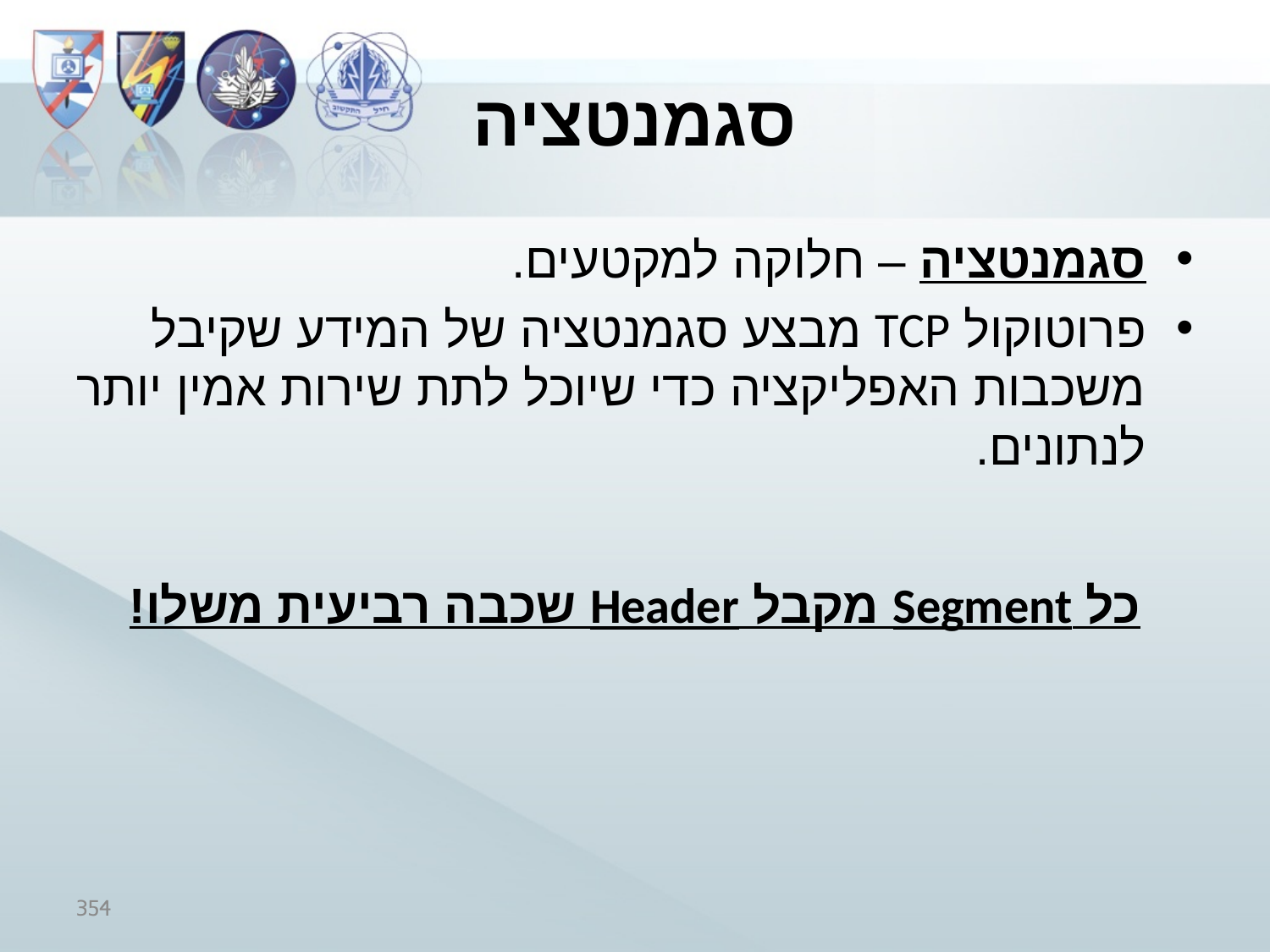

# סגמנטציה
סגמנטציה – חלוקה למקטעים.
פרוטוקול TCP מבצע סגמנטציה של המידע שקיבל משכבות האפליקציה כדי שיוכל לתת שירות אמין יותר לנתונים.

כל Segment מקבל Header שכבה רביעית משלו!
354